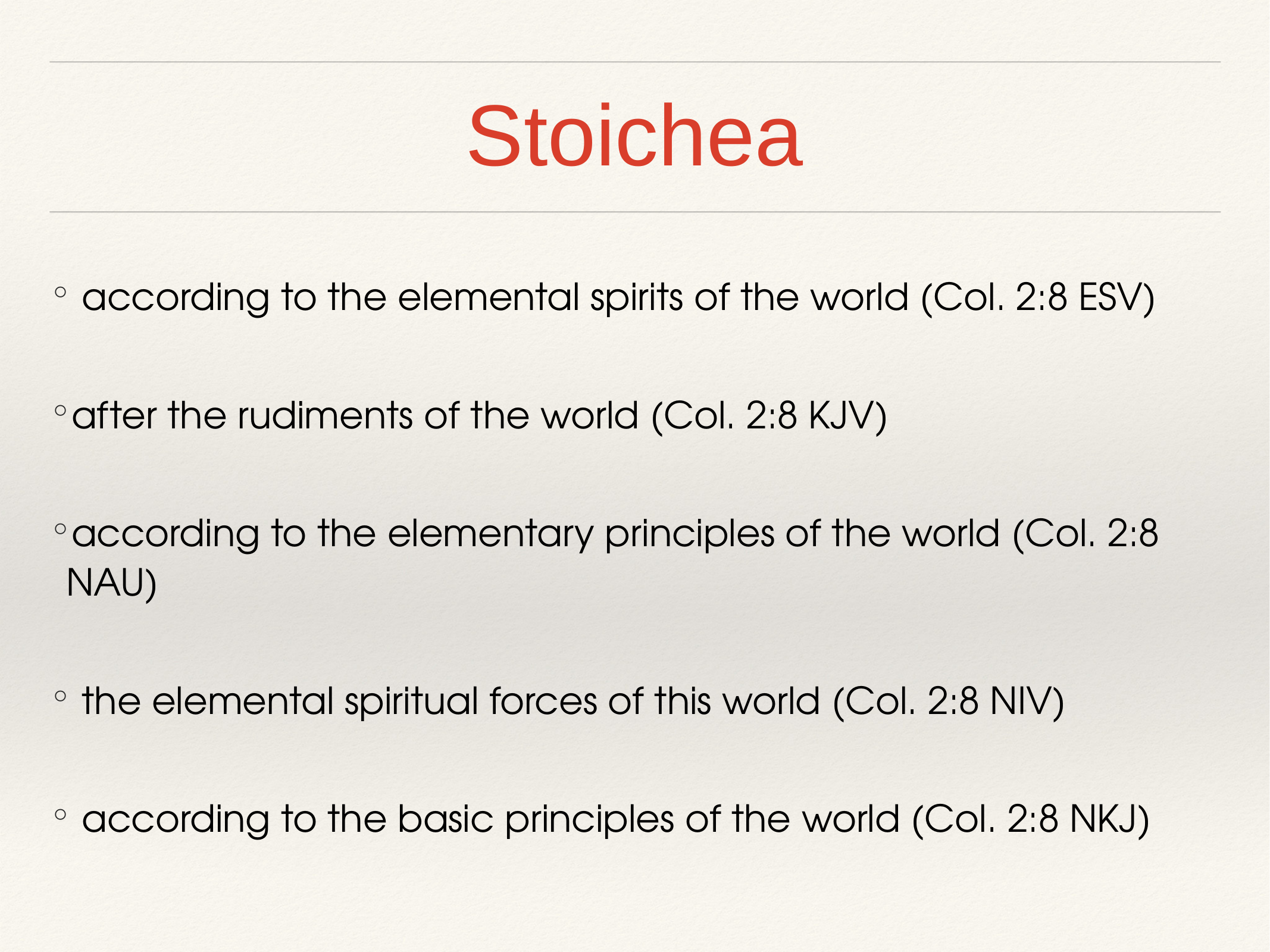

# Stoichea
 according to the elemental spirits of the world (Col. 2:8 ESV)​

after the rudiments of the world (Col. 2:8 KJV)​

according to the elementary principles of the world (Col. 2:8 NAU)​

 the elemental spiritual forces of this world (Col. 2:8 NIV)​

 according to the basic principles of the world (Col. 2:8 NKJ)